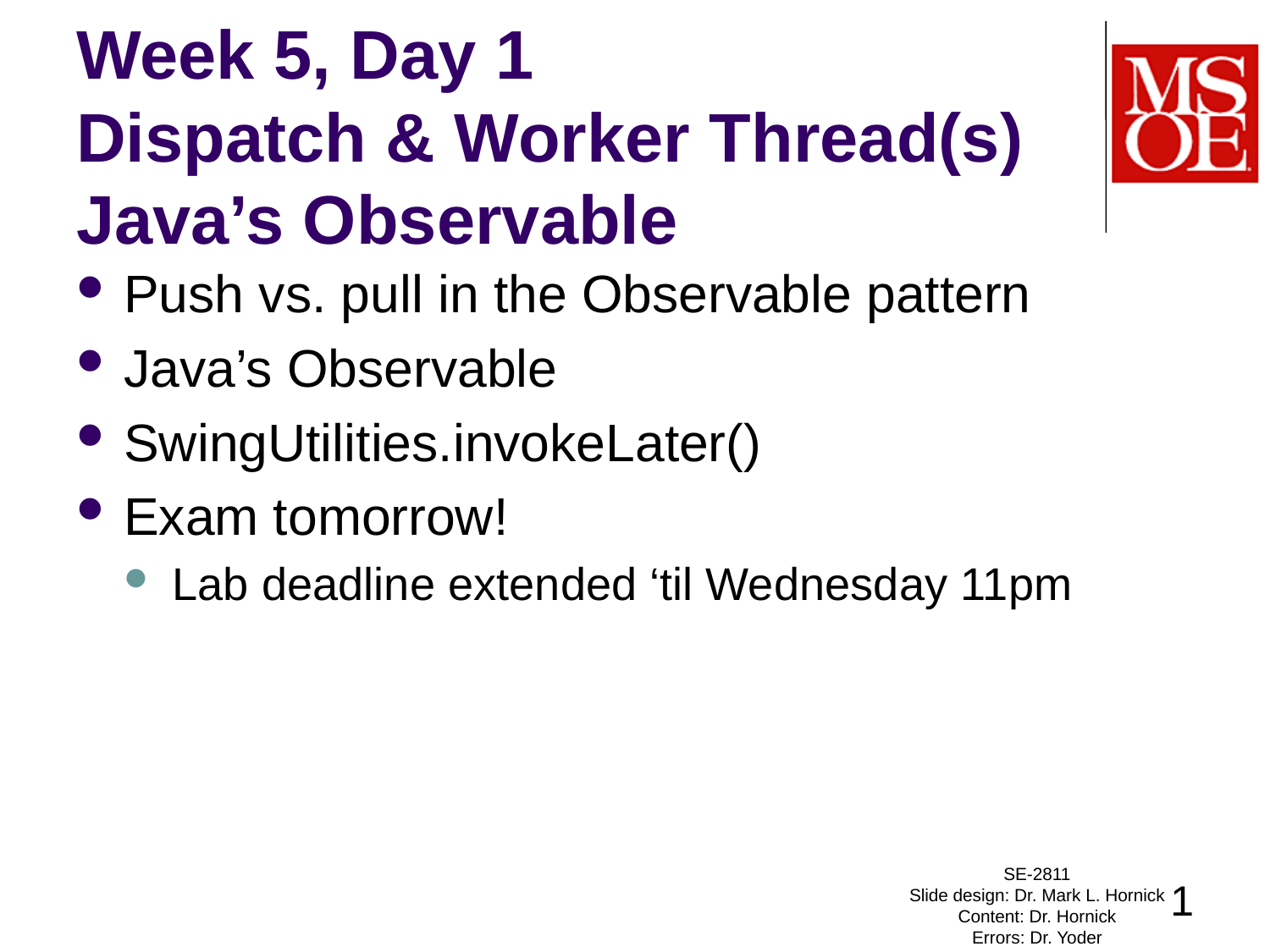

# Week 5, Day 1 Dispatch & Worker Thread(s) Java’s Observable
Push vs. pull in the Observable pattern
Java’s Observable
SwingUtilities.invokeLater()
Exam tomorrow!
Lab deadline extended ‘til Wednesday 11pm
SE-2811
Slide design: Dr. Mark L. Hornick
Content: Dr. Hornick
Errors: Dr. Yoder
1